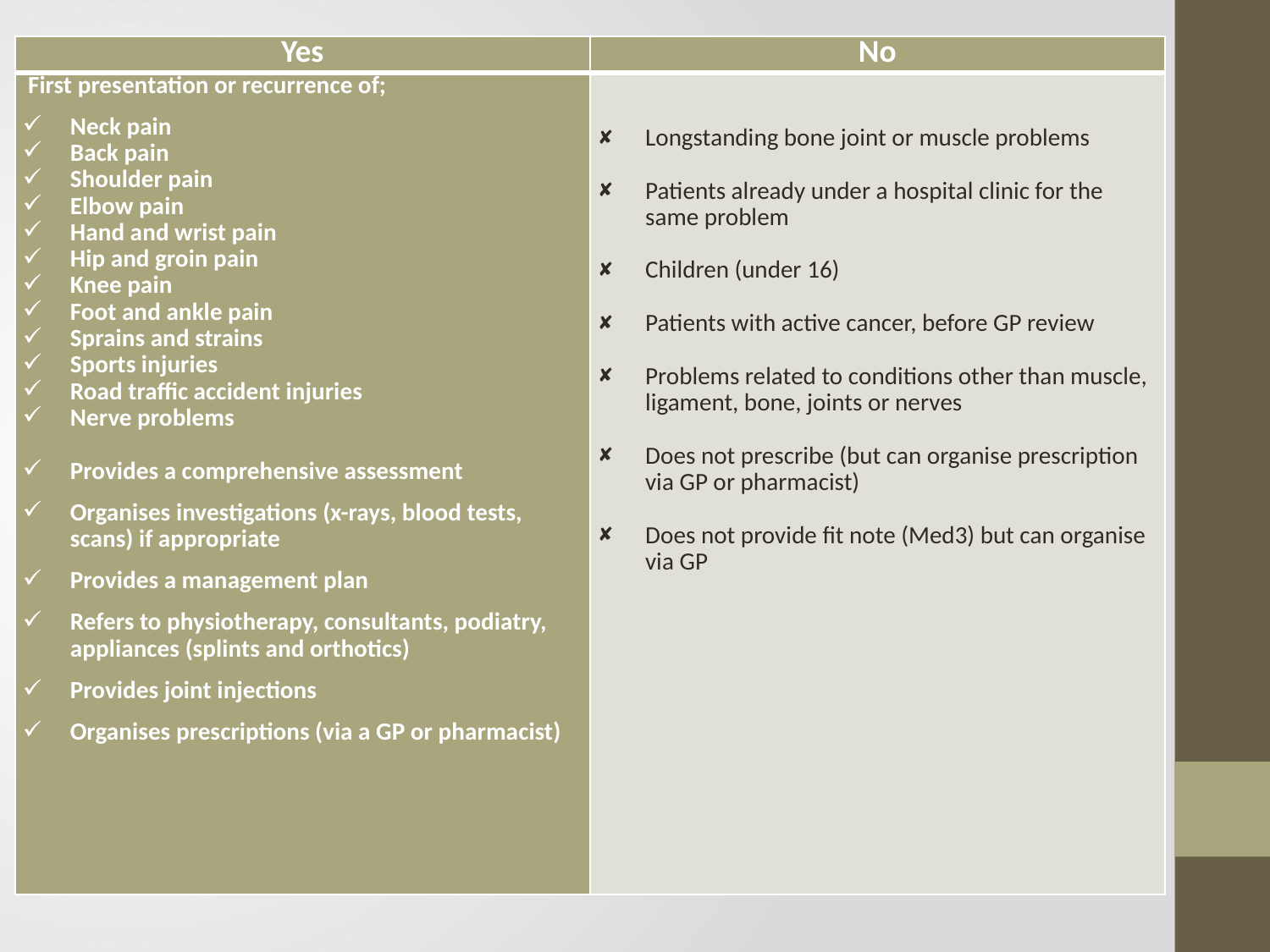

| Yes | No |
| --- | --- |
| First presentation or recurrence of;   Neck pain Back pain Shoulder pain Elbow pain Hand and wrist pain Hip and groin pain Knee pain Foot and ankle pain Sprains and strains Sports injuries Road traffic accident injuries Nerve problems   Provides a comprehensive assessment   Organises investigations (x-rays, blood tests, scans) if appropriate   Provides a management plan   Refers to physiotherapy, consultants, podiatry, appliances (splints and orthotics)   Provides joint injections   Organises prescriptions (via a GP or pharmacist) | Longstanding bone joint or muscle problems   Patients already under a hospital clinic for the same problem   Children (under 16)   Patients with active cancer, before GP review   Problems related to conditions other than muscle, ligament, bone, joints or nerves   Does not prescribe (but can organise prescription via GP or pharmacist)   Does not provide fit note (Med3) but can organise via GP |
#